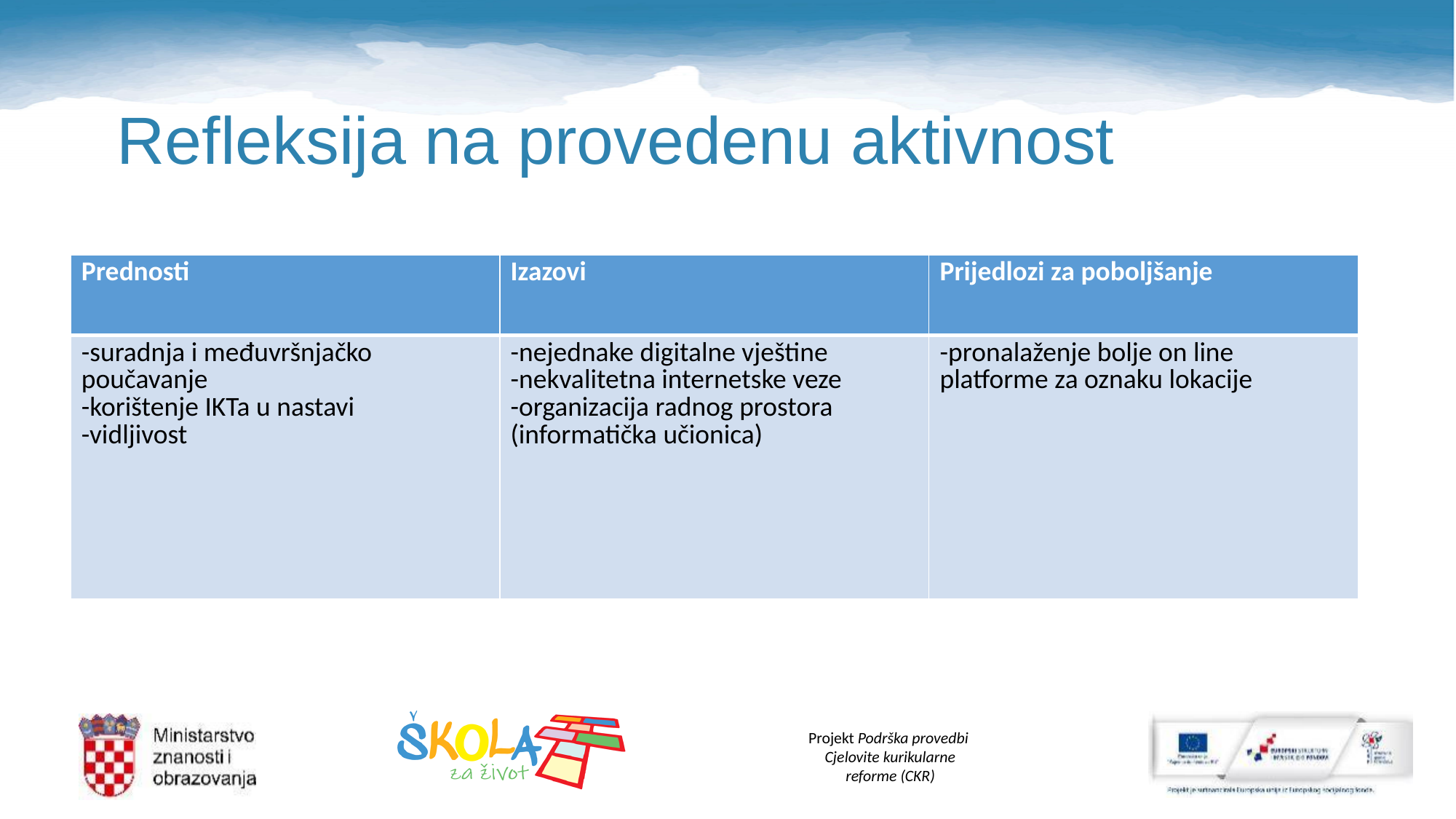

# Refleksija na provedenu aktivnost
| Prednosti | Izazovi | Prijedlozi za poboljšanje |
| --- | --- | --- |
| -suradnja i međuvršnjačko poučavanje -korištenje IKTa u nastavi -vidljivost | -nejednake digitalne vještine -nekvalitetna internetske veze -organizacija radnog prostora (informatička učionica) | -pronalaženje bolje on line platforme za oznaku lokacije |